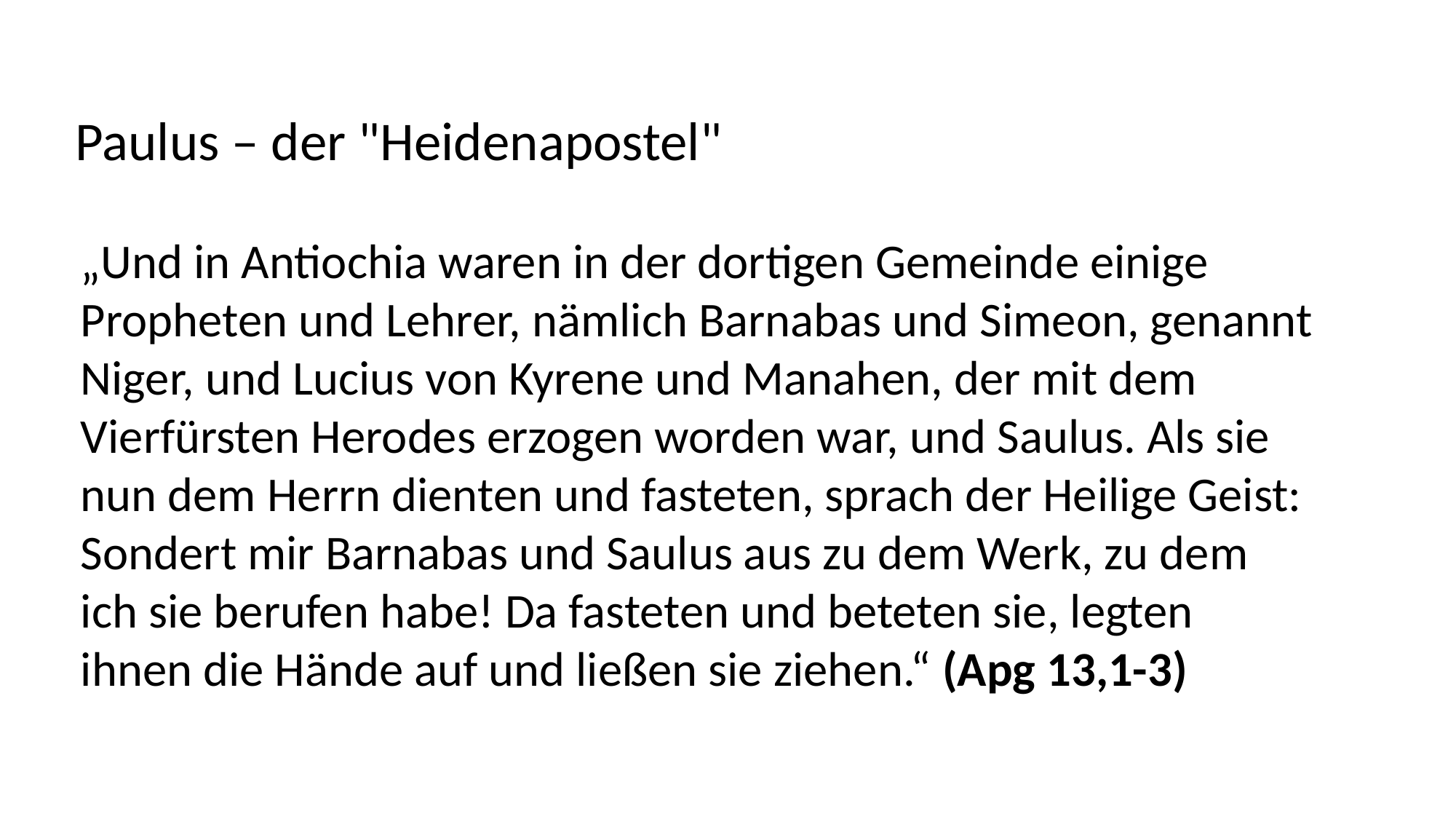

Paulus – der "Heidenapostel"
„Und in Antiochia waren in der dortigen Gemeinde einige
Propheten und Lehrer, nämlich Barnabas und Simeon, genannt
Niger, und Lucius von Kyrene und Manahen, der mit dem
Vierfürsten Herodes erzogen worden war, und Saulus. Als sie
nun dem Herrn dienten und fasteten, sprach der Heilige Geist:
Sondert mir Barnabas und Saulus aus zu dem Werk, zu dem
ich sie berufen habe! Da fasteten und beteten sie, legten
ihnen die Hände auf und ließen sie ziehen.“ (Apg 13,1-3)